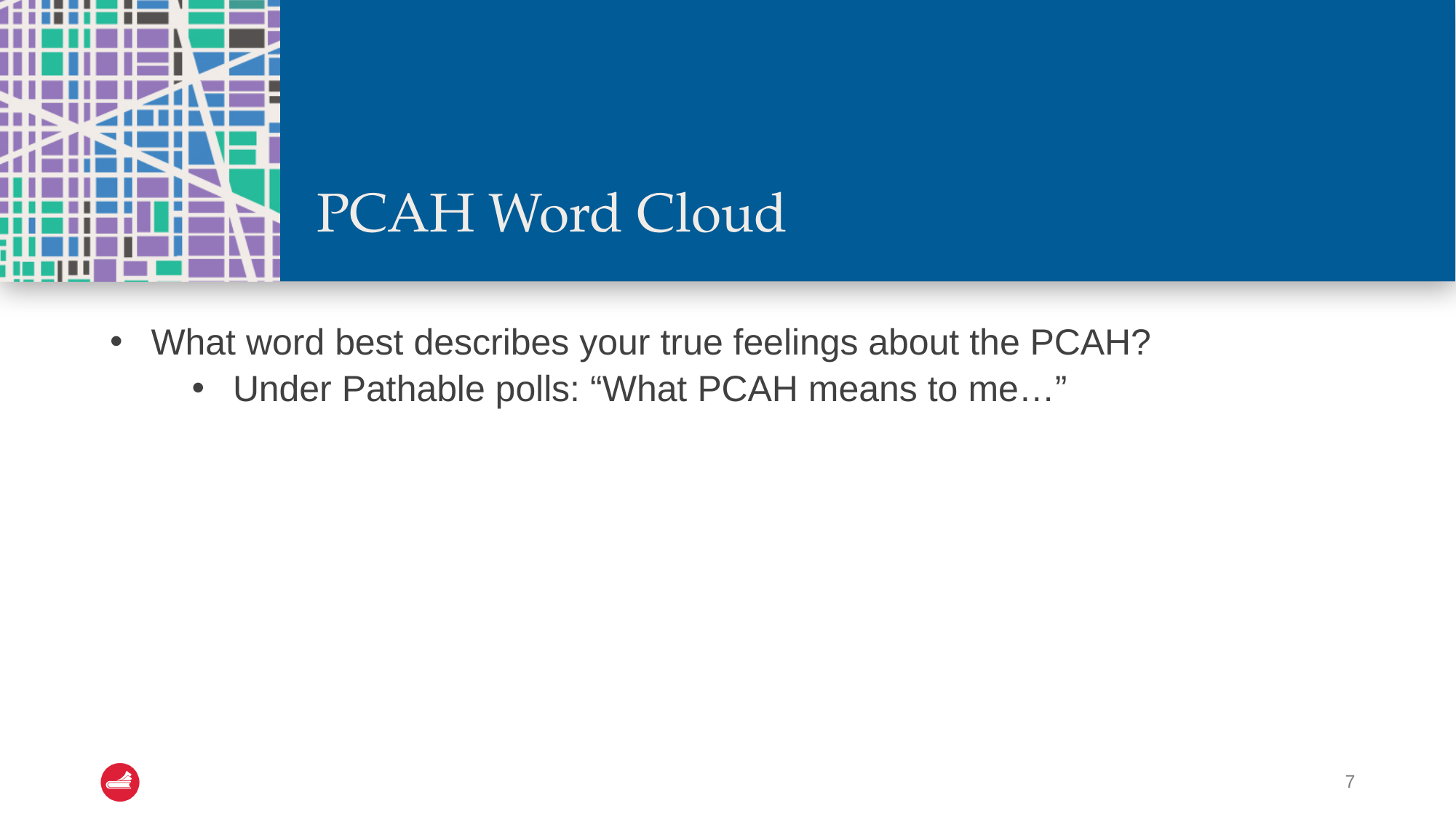

# PCAH Word Cloud
What word best describes your true feelings about the PCAH?
Under Pathable polls: “What PCAH means to me…”
7